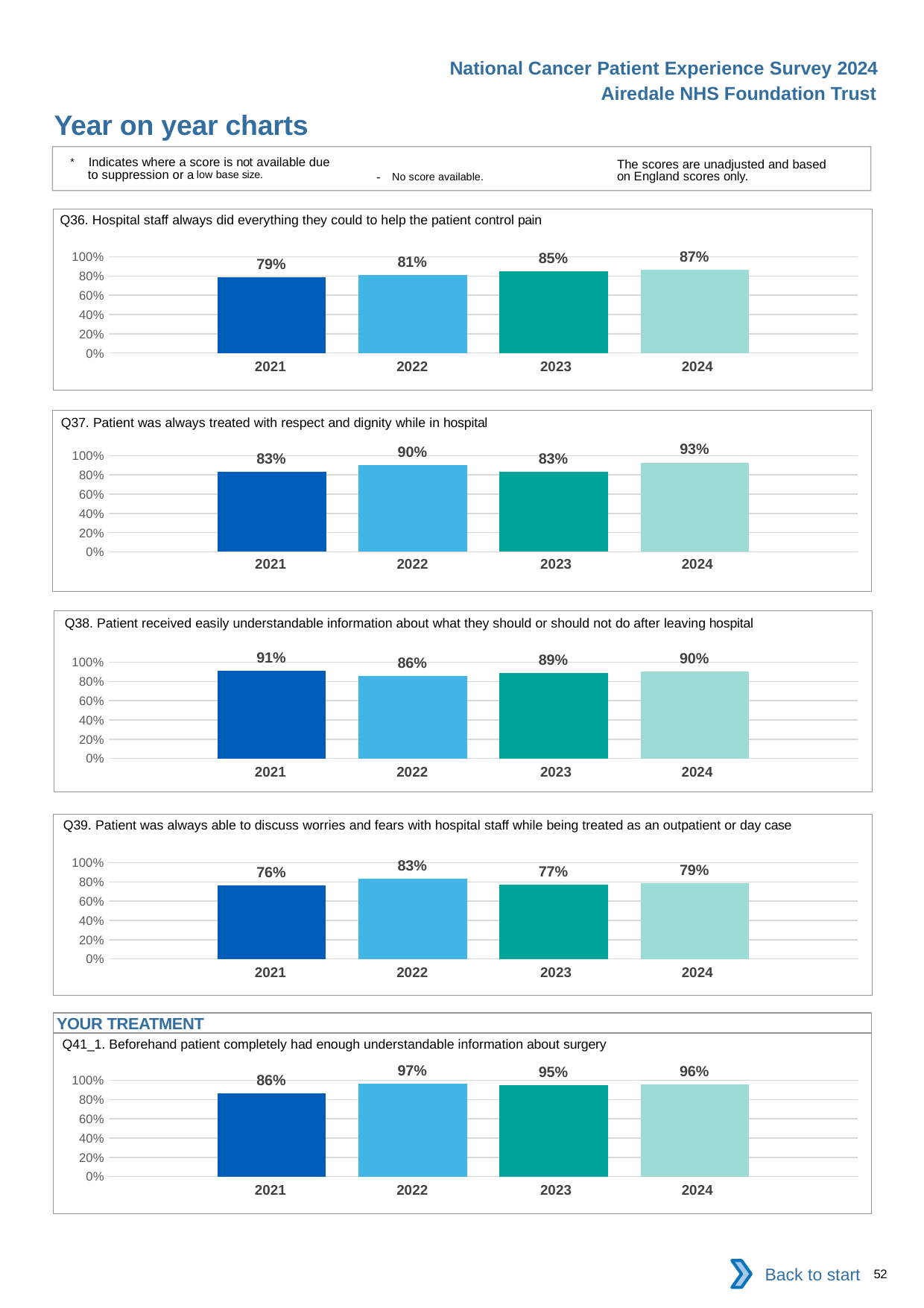

National Cancer Patient Experience Survey 2024
Airedale NHS Foundation Trust
Year on year charts

*  Indicates where a score is not available due to suppression or a low base size.
The scores are unadjusted and based on England scores only.
- No score available.
Q36. Hospital staff always did everything they could to help the patient control pain

### Chart

| Category | 2021 | 2022 | 2023 | 2024 |
|---|---|---|---|---|
| Category 1 | 0.787234 | 0.81 | 0.8508772 | 0.8674699 |
| 2021 | 2022 | 2023 | 2024 |
| --- | --- | --- | --- |
Q37. Patient was always treated with respect and dignity while in hospital

### Chart

| Category | 2021 | 2022 | 2023 | 2024 |
|---|---|---|---|---|
| Category 1 | 0.8317757 | 0.9043478 | 0.8345865 | 0.9292929 |
| 2021 | 2022 | 2023 | 2024 |
| --- | --- | --- | --- |
Q38. Patient received easily understandable information about what they should or should not do after leaving hospital

### Chart

| Category | 2021 | 2022 | 2023 | 2024 |
|---|---|---|---|---|
| Category 1 | 0.9117647 | 0.8571429 | 0.887218 | 0.9042553 |
| 2021 | 2022 | 2023 | 2024 |
| --- | --- | --- | --- |
Q39. Patient was always able to discuss worries and fears with hospital staff while being treated as an outpatient or day case

### Chart

| Category | 2021 | 2022 | 2023 | 2024 |
|---|---|---|---|---|
| Category 1 | 0.7644231 | 0.8303571 | 0.7728938 | 0.7896552 |
| 2021 | 2022 | 2023 | 2024 |
| --- | --- | --- | --- |
YOUR TREATMENT
Q41_1. Beforehand patient completely had enough understandable information about surgery

### Chart

| Category | 2021 | 2022 | 2023 | 2024 |
|---|---|---|---|---|
| Category 1 | 0.8636364 | 0.96875 | 0.9536424 | 0.9552239 |
| 2021 | 2022 | 2023 | 2024 |
| --- | --- | --- | --- |
Back to start

52